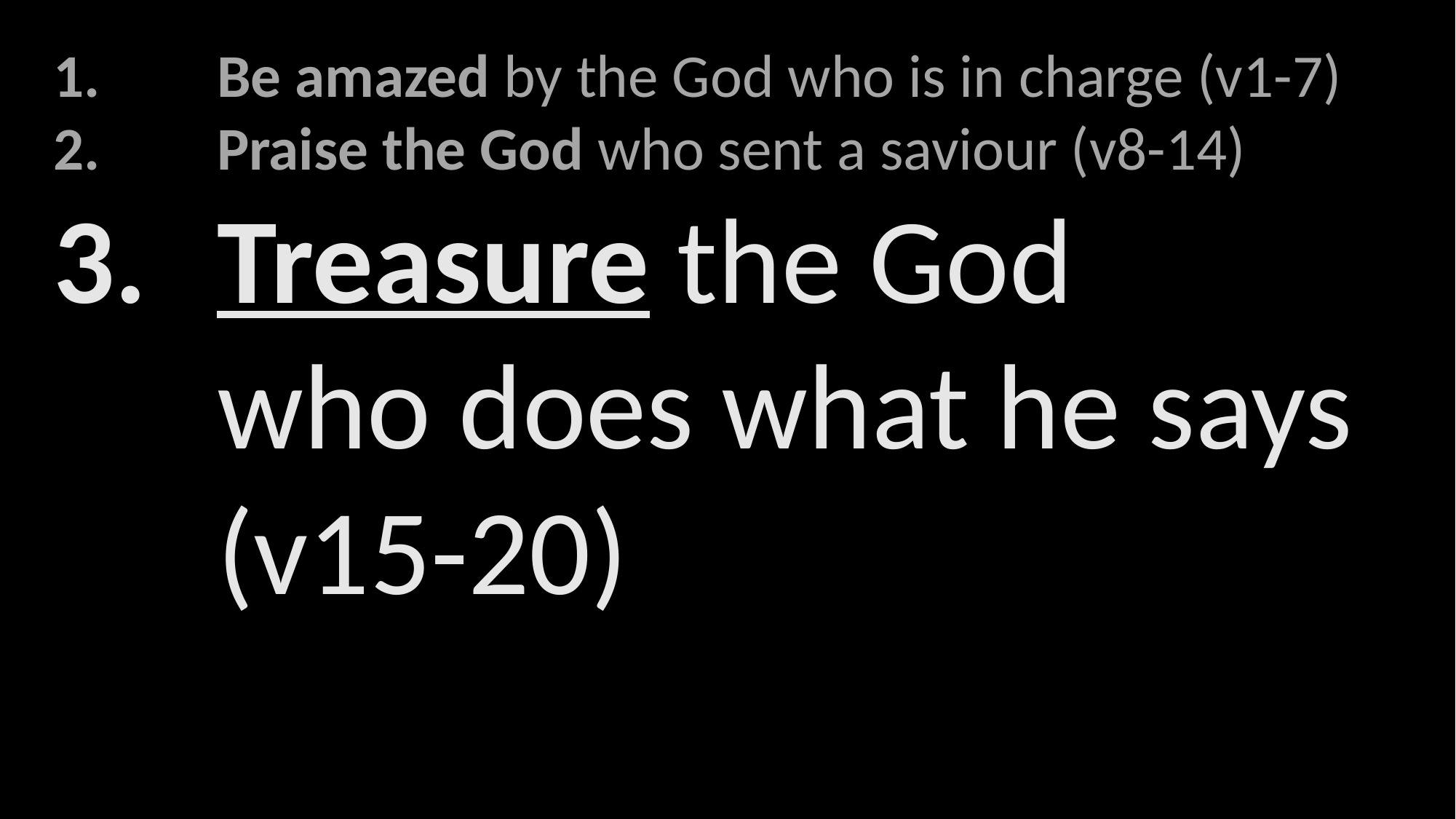

Be amazed by the God who is in charge (v1-7)
Praise the God who sent a saviour (v8-14)
Treasure the God who does what he says (v15-20)